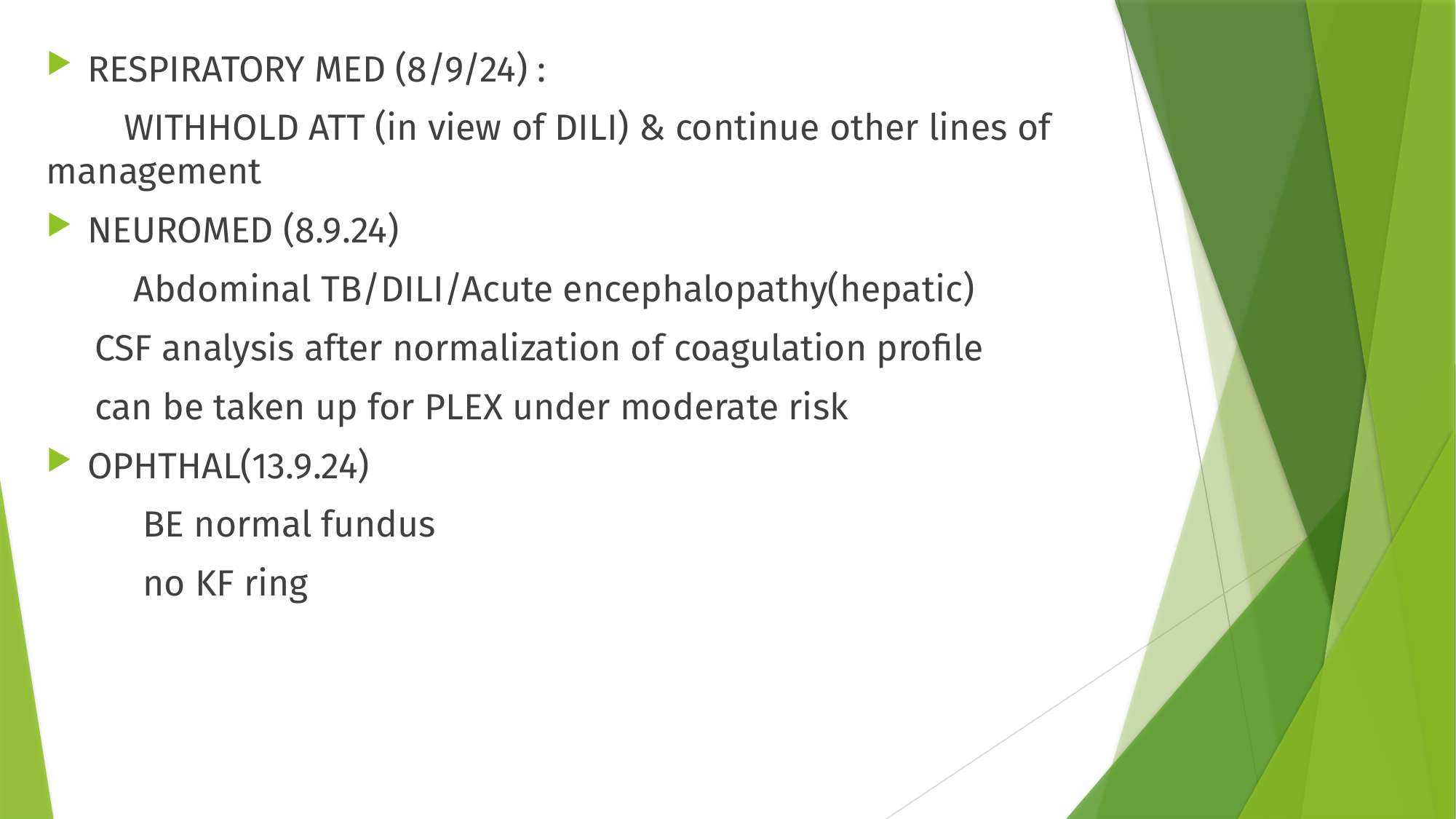

RESPIRATORY MED (8/9/24) :
        WITHHOLD ATT (in view of DILI) & continue other lines of management
NEUROMED (8.9.24)
         Abdominal TB/DILI/Acute encephalopathy(hepatic)
     CSF analysis after normalization of coagulation profile
     can be taken up for PLEX under moderate risk
OPHTHAL(13.9.24)
          BE normal fundus
          no KF ring